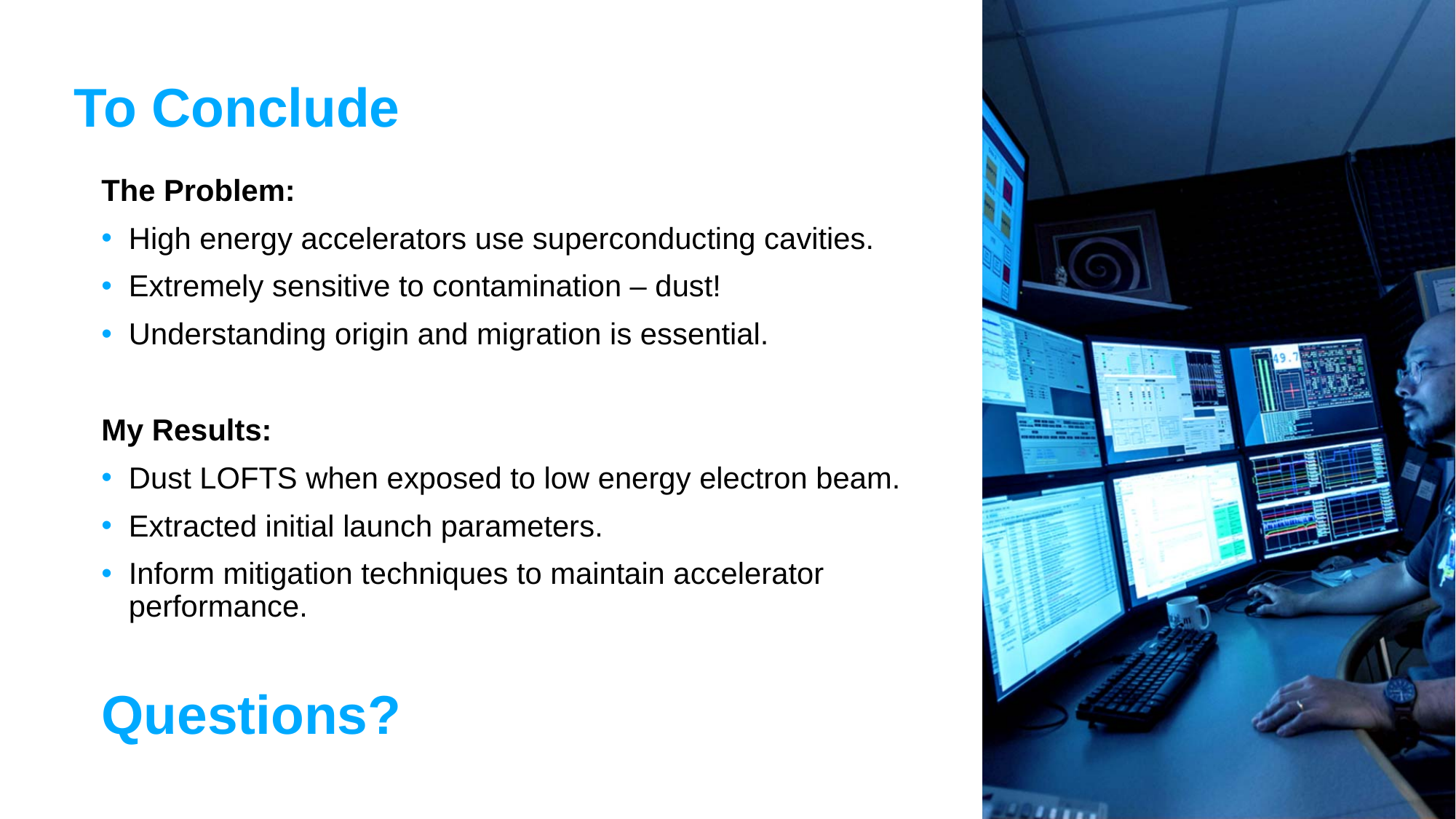

To Conclude

The Problem:
High energy accelerators use superconducting cavities.
Extremely sensitive to contamination – dust!
Understanding origin and migration is essential.

My Results:
Dust LOFTS when exposed to low energy electron beam.
Extracted initial launch parameters.
Inform mitigation techniques to maintain accelerator performance.

Questions?